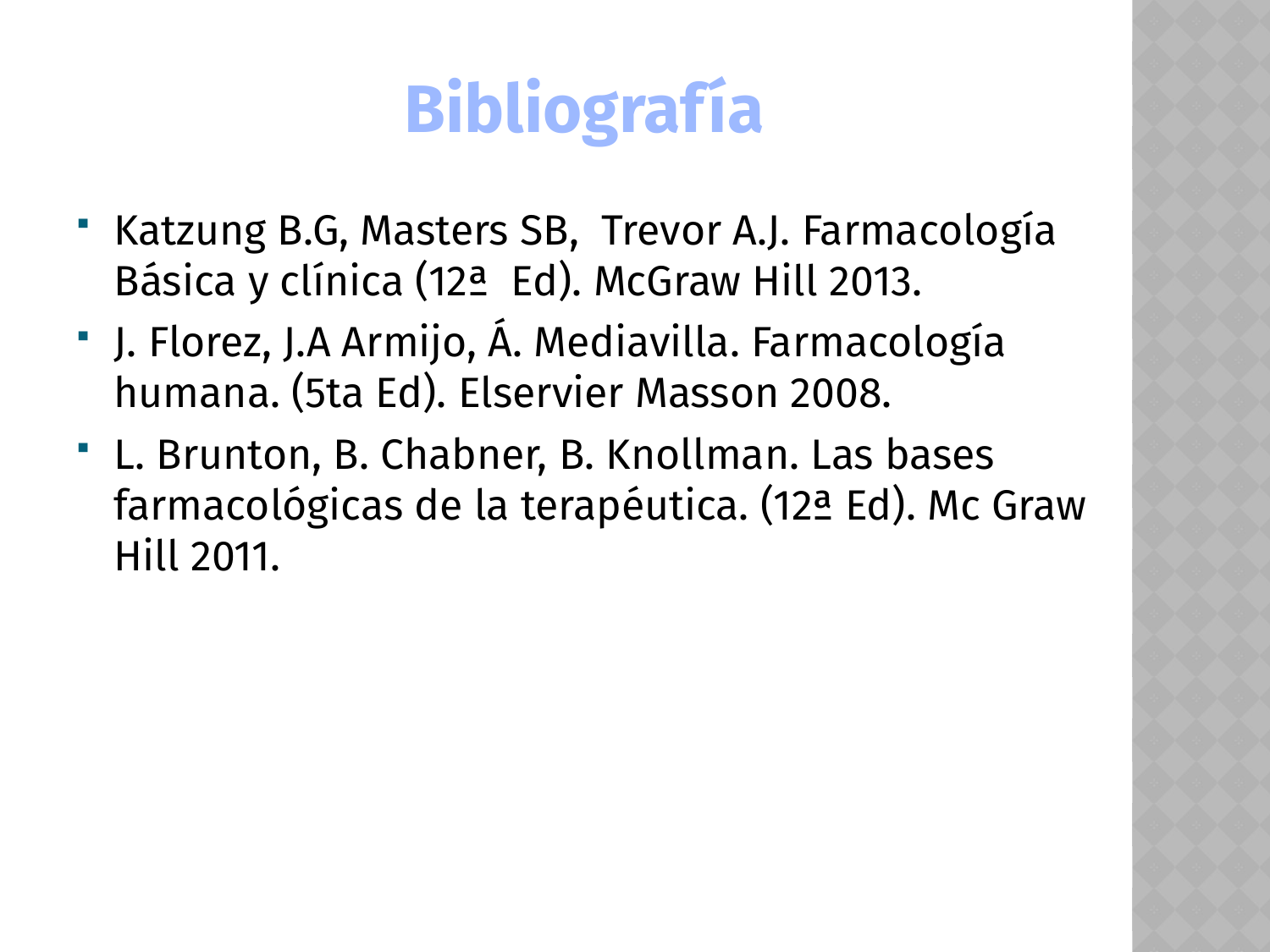

# Bibliografía
Katzung B.G, Masters SB,  Trevor A.J. Farmacología Básica y clínica (12ª  Ed). McGraw Hill 2013.
J. Florez, J.A Armijo, Á. Mediavilla. Farmacología humana. (5ta Ed). Elservier Masson 2008.
L. Brunton, B. Chabner, B. Knollman. Las bases farmacológicas de la terapéutica. (12ª Ed). Mc Graw Hill 2011.